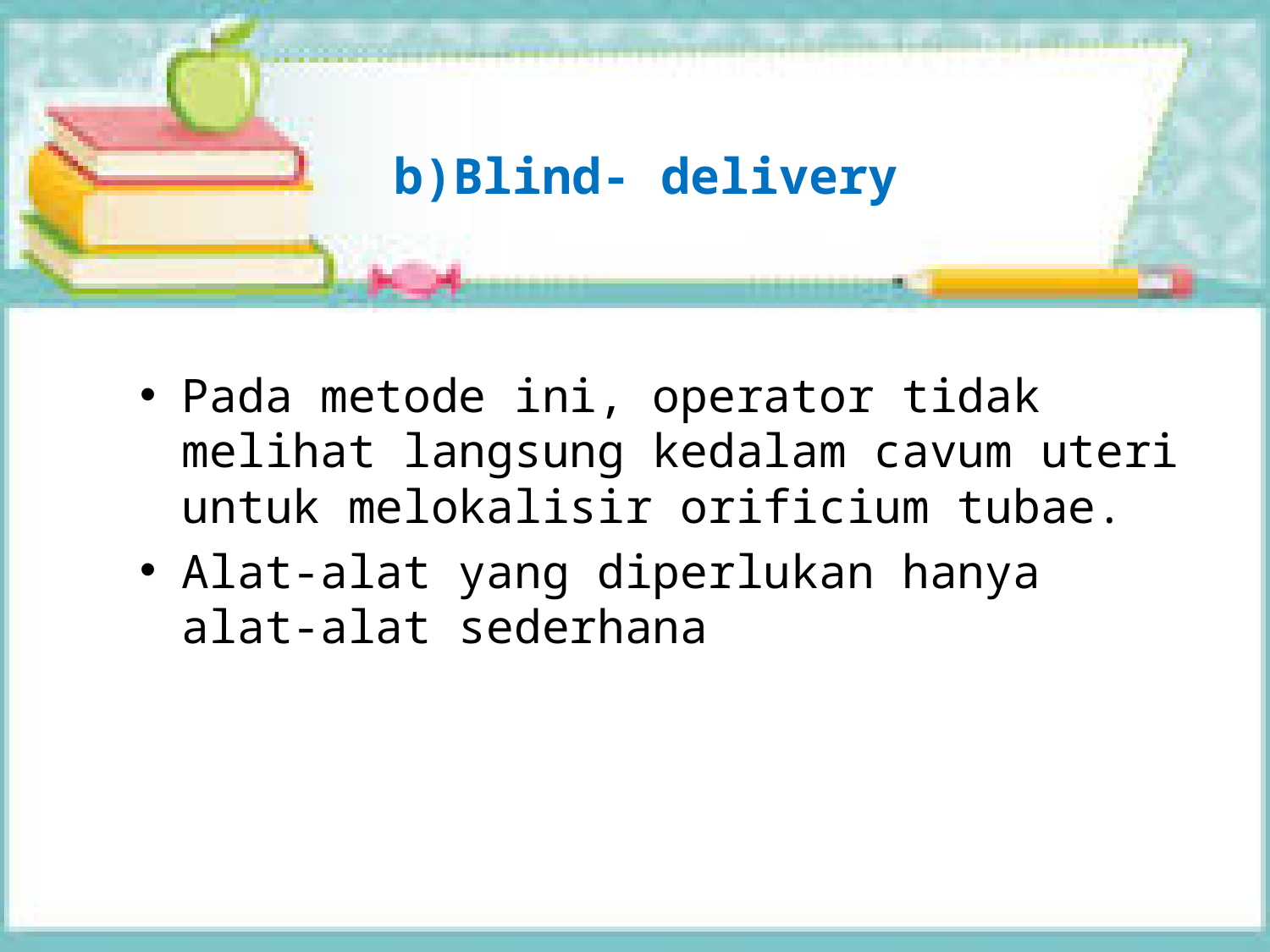

# b)Blind- delivery
Pada metode ini, operator tidak melihat langsung kedalam cavum uteri untuk melokalisir orificium tubae.
Alat-alat yang diperlukan hanya alat-alat sederhana